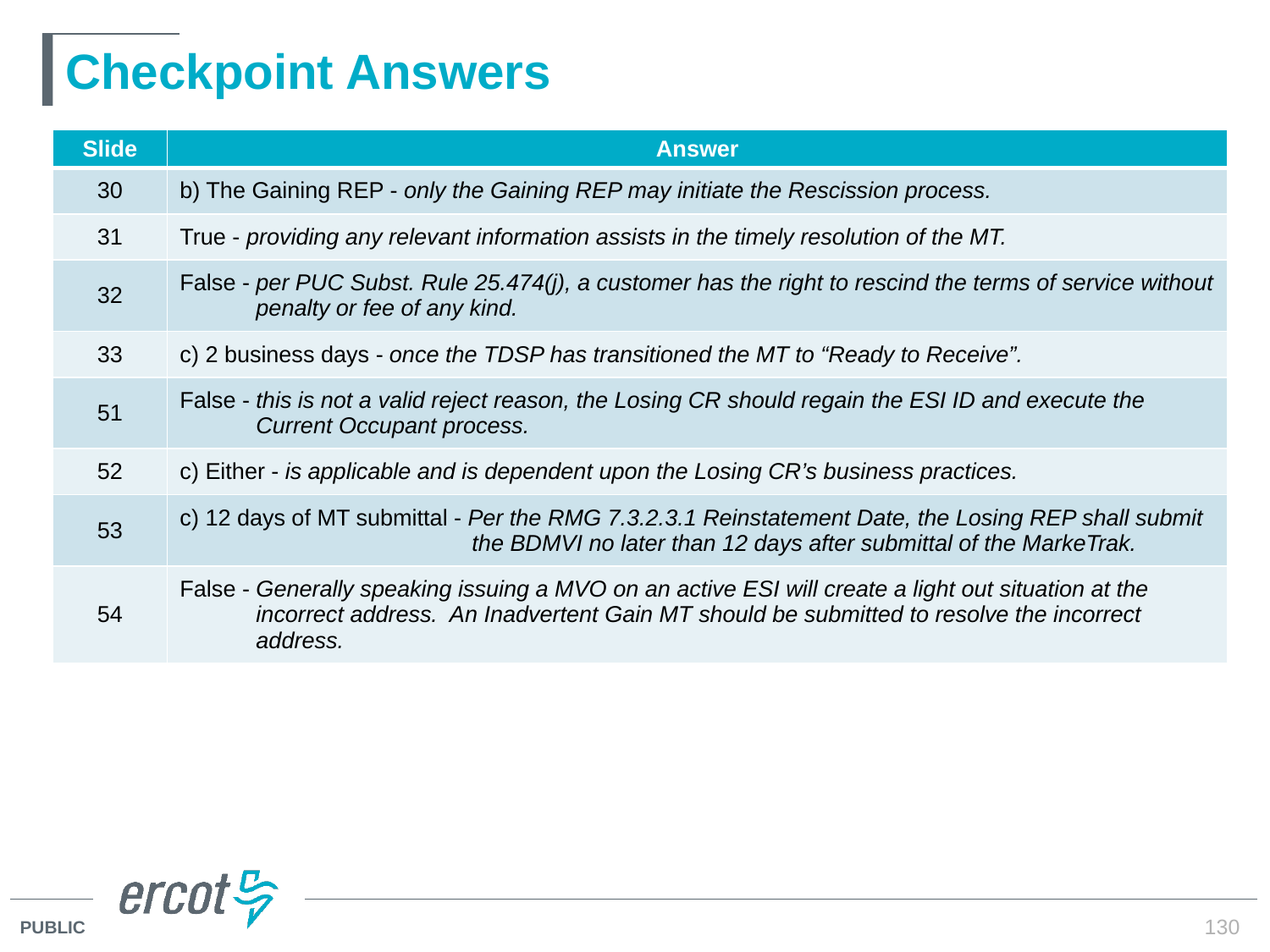

# Checkpoint Answers
| Slide | Answer |
| --- | --- |
| 30 | b) The Gaining REP - only the Gaining REP may initiate the Rescission process. |
| 31 | True - providing any relevant information assists in the timely resolution of the MT. |
| 32 | False - per PUC Subst. Rule 25.474(j), a customer has the right to rescind the terms of service without penalty or fee of any kind. |
| 33 | c) 2 business days - once the TDSP has transitioned the MT to “Ready to Receive”. |
| 51 | False - this is not a valid reject reason, the Losing CR should regain the ESI ID and execute the Current Occupant process. |
| 52 | c) Either - is applicable and is dependent upon the Losing CR’s business practices. |
| 53 | c) 12 days of MT submittal - Per the RMG 7.3.2.3.1 Reinstatement Date, the Losing REP shall submit the BDMVI no later than 12 days after submittal of the MarkeTrak. |
| 54 | False - Generally speaking issuing a MVO on an active ESI will create a light out situation at the incorrect address. An Inadvertent Gain MT should be submitted to resolve the incorrect address. |
130